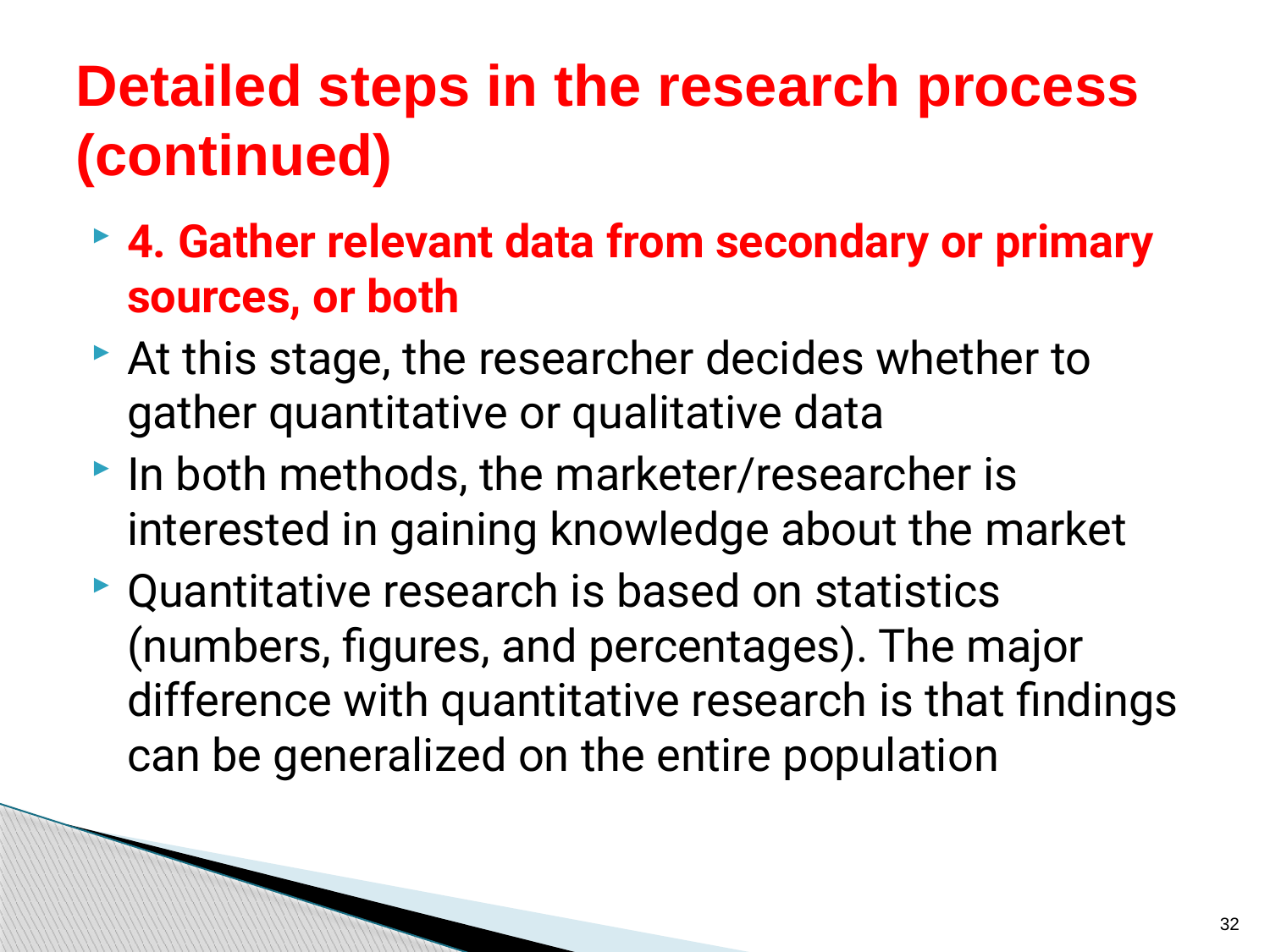

# Detailed steps in the research process (continued)
4. Gather relevant data from secondary or primary sources, or both
At this stage, the researcher decides whether to gather quantitative or qualitative data
In both methods, the marketer/researcher is  interested in gaining knowledge about the market
Quantitative research is based on statistics (numbers, figures, and percentages). The major difference with quantitative research is that findings can be generalized on the entire population

32